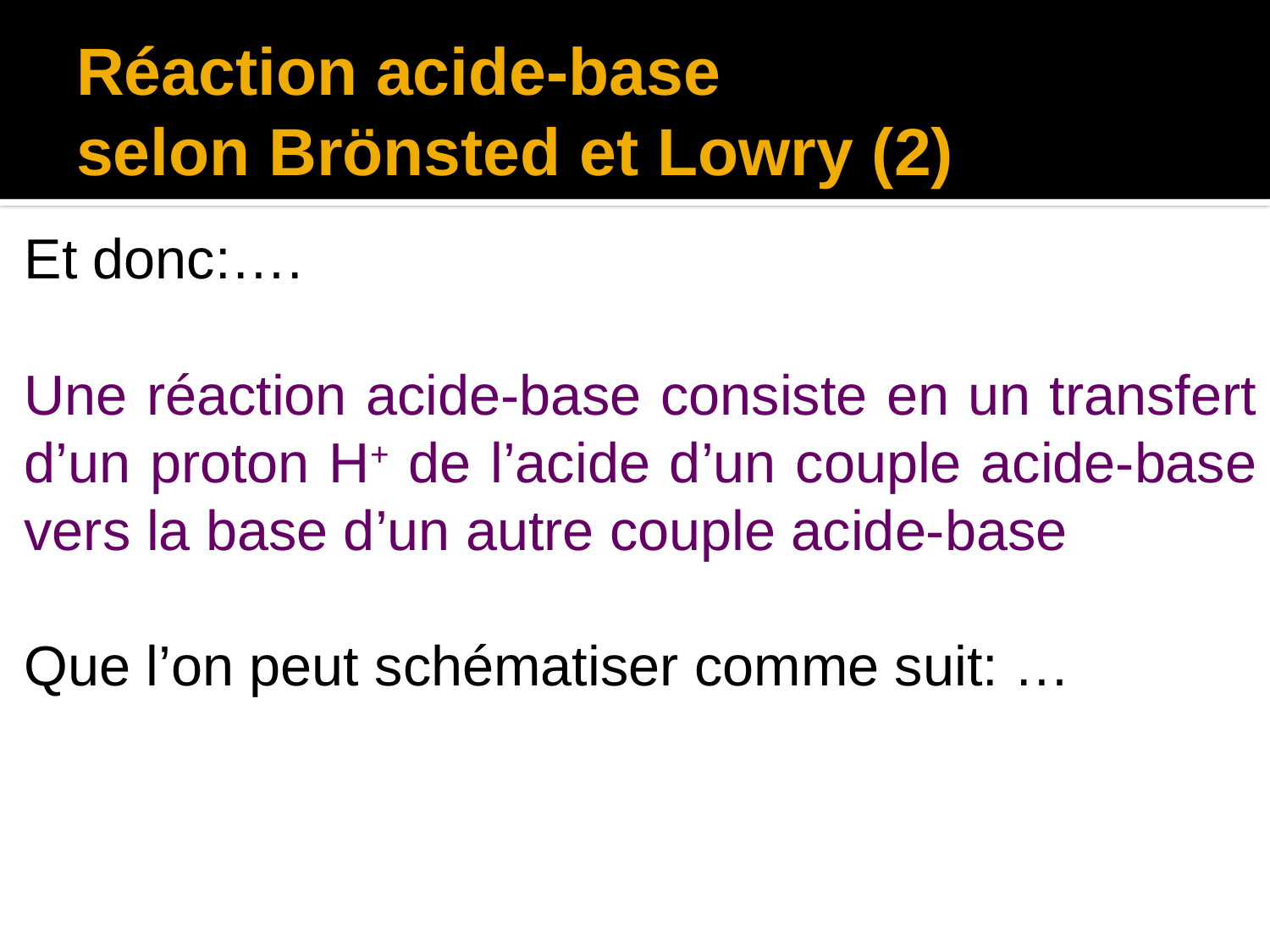

# Réaction acide-base selon Brönsted et Lowry (2)
Et donc:….

Une réaction acide-base consiste en un transfert d’un proton H+ de l’acide d’un couple acide-base vers la base d’un autre couple acide-base

Que l’on peut schématiser comme suit: …